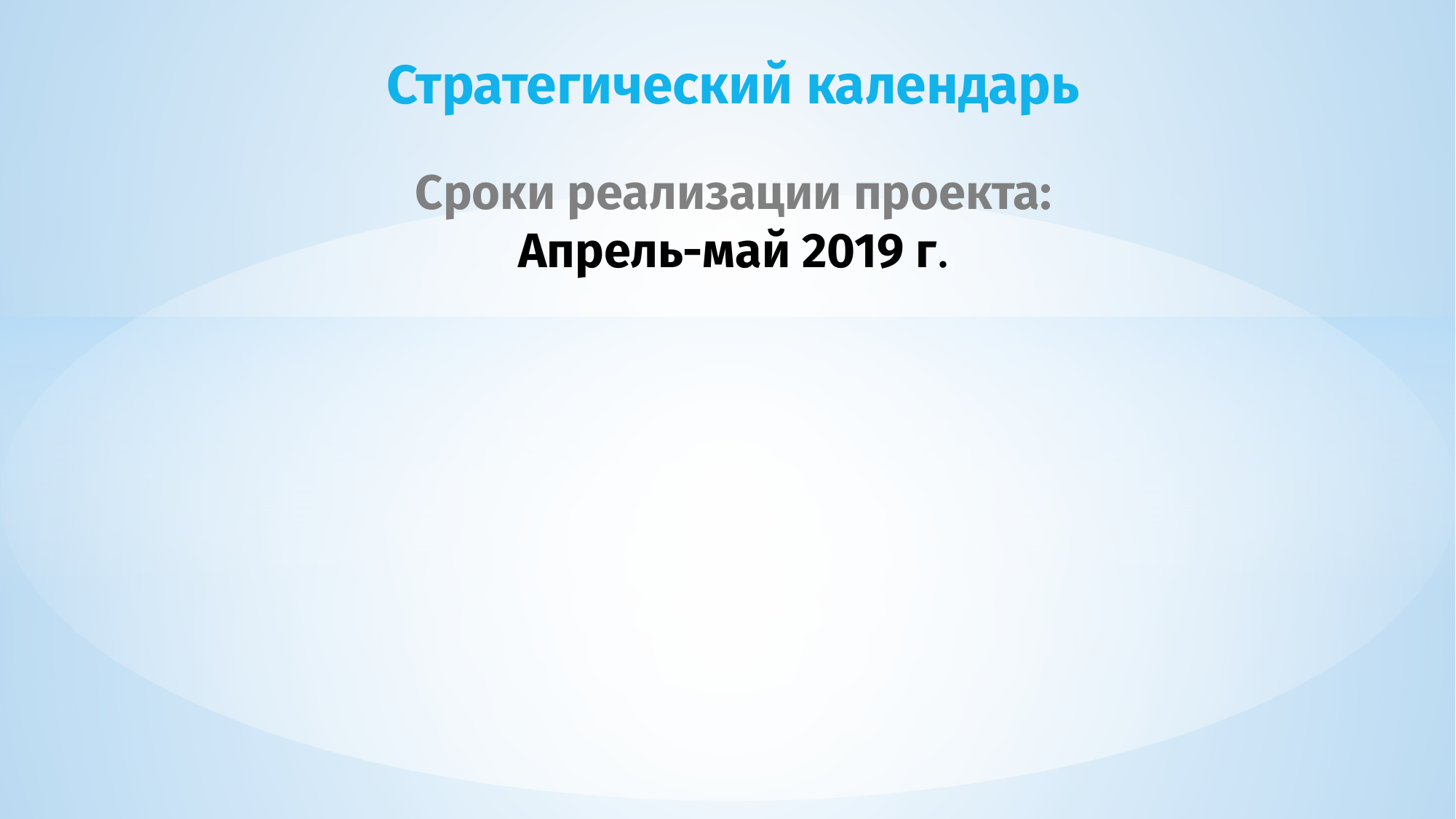

Стратегический календарь
Сроки реализации проекта:
Апрель-май 2019 г.